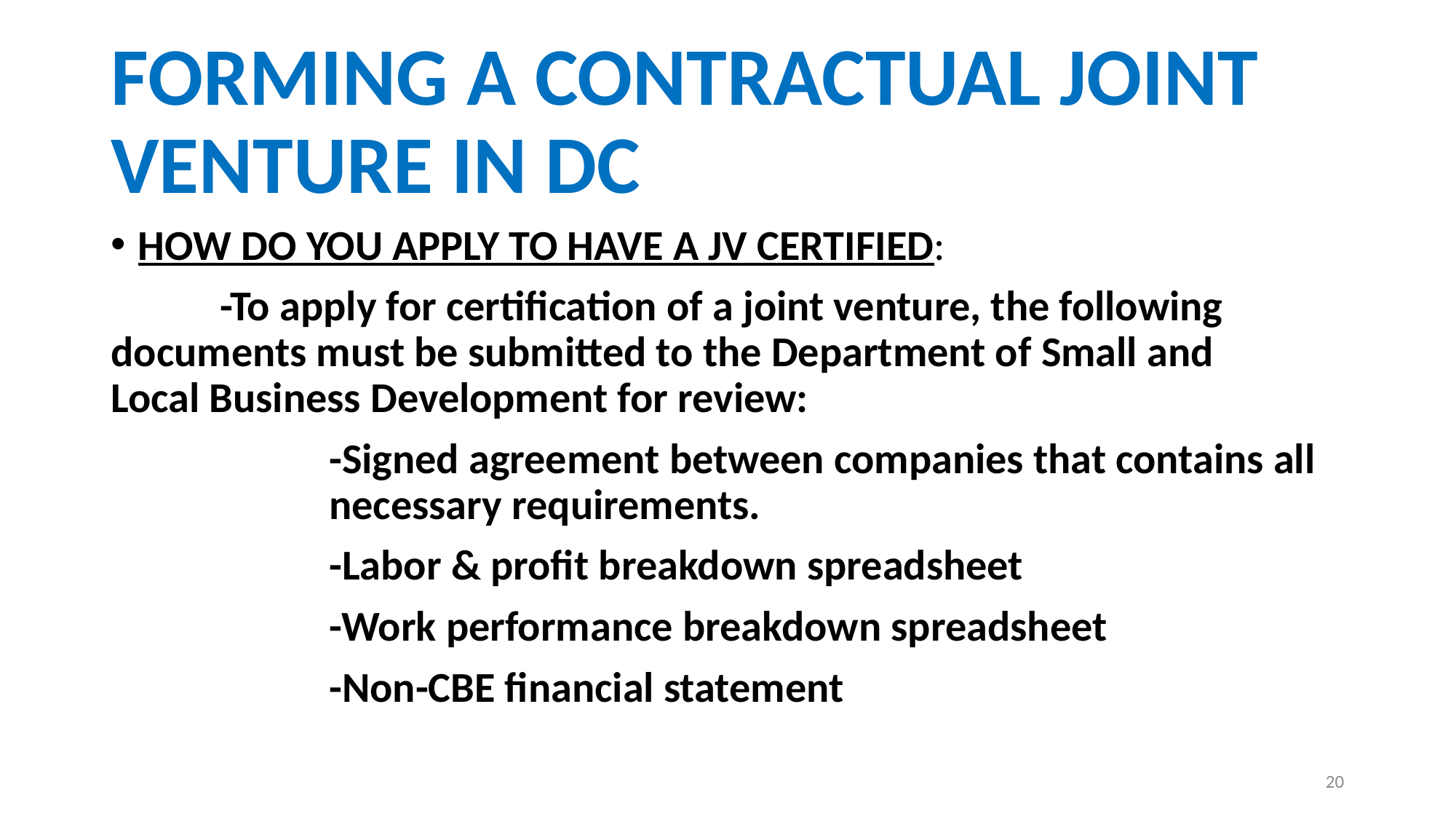

# FORMING A CONTRACTUAL JOINT VENTURE IN DC
HOW DO YOU APPLY TO HAVE A JV CERTIFIED:
	-To apply for certification of a joint venture, the following 	documents must be submitted to the Department of Small and 	Local Business Development for review:
		-Signed agreement between companies that contains all 		necessary requirements.
		-Labor & profit breakdown spreadsheet
		-Work performance breakdown spreadsheet
		-Non-CBE financial statement
20